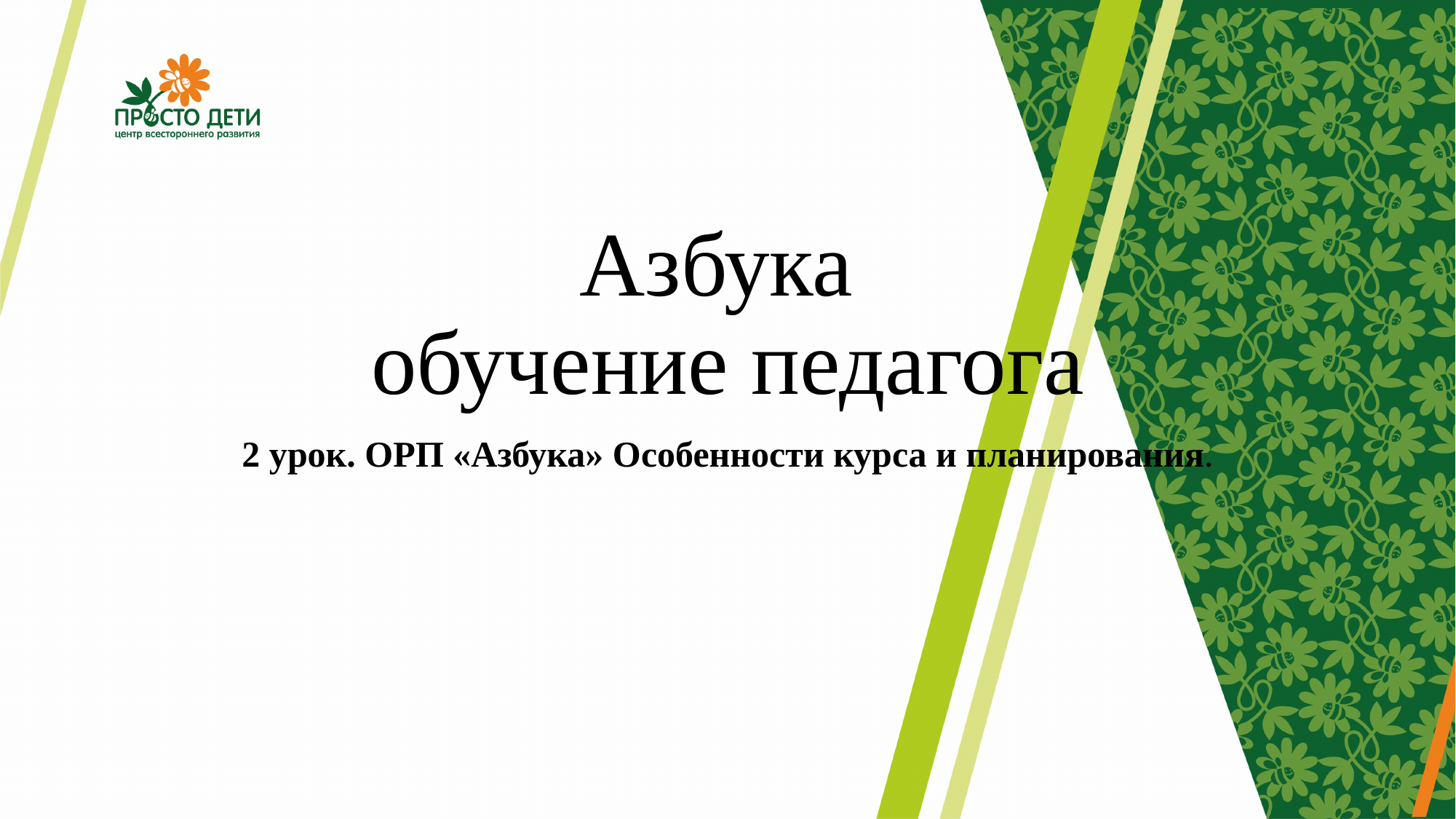

# Азбука обучение педагога
2 урок. ОРП «Азбука» Особенности курса и планирования.